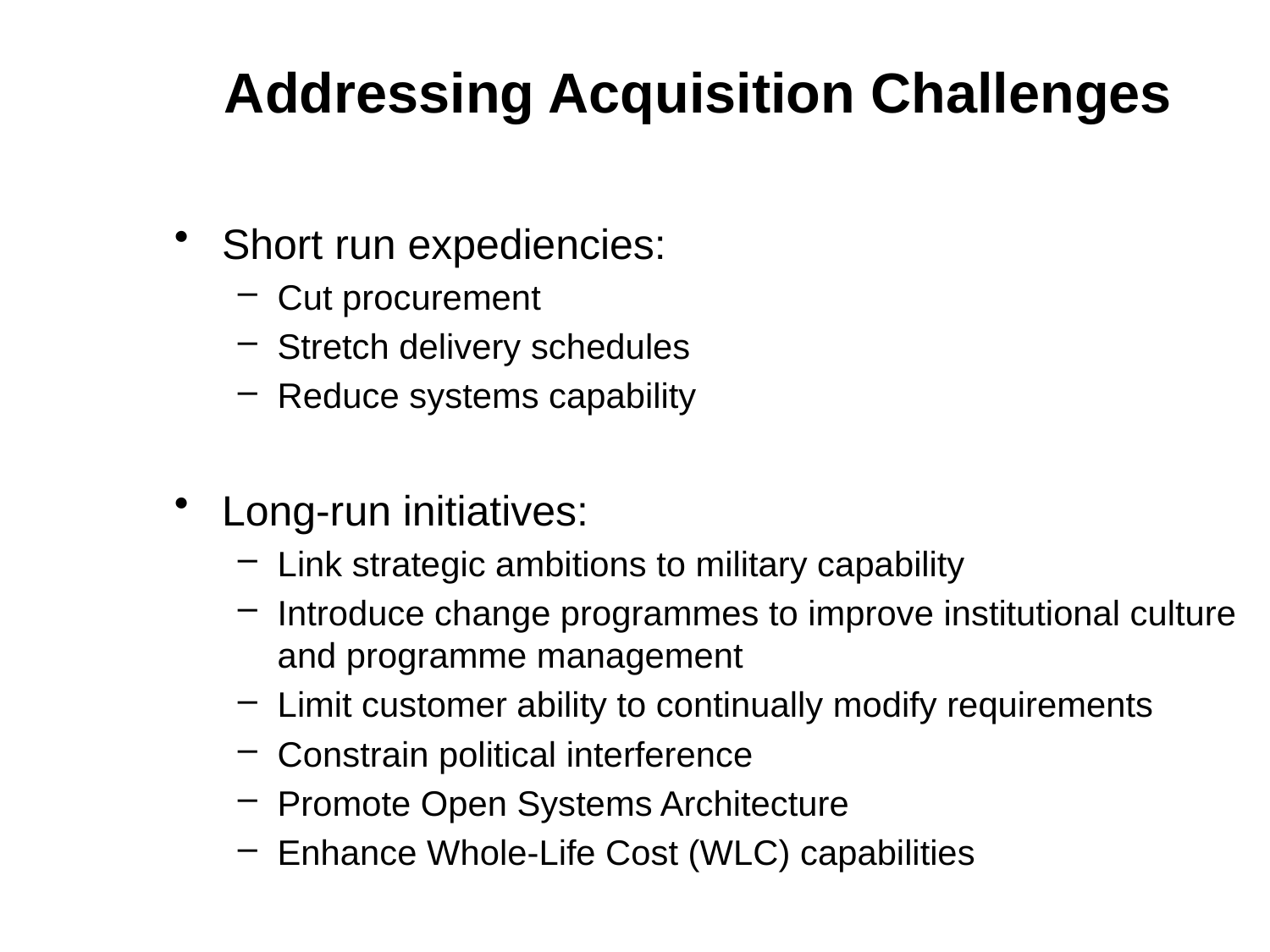

Addressing Acquisition Challenges
Short run expediencies:
Cut procurement
Stretch delivery schedules
Reduce systems capability

Long-run initiatives:
Link strategic ambitions to military capability
Introduce change programmes to improve institutional culture and programme management
Limit customer ability to continually modify requirements
Constrain political interference
Promote Open Systems Architecture
Enhance Whole-Life Cost (WLC) capabilities

g of offset project implementation to ensure policy compliance
Essentiality of inter-departmental and other stakeholder coordination (eg. universities and regional councils)
Long-term strategy

P

E